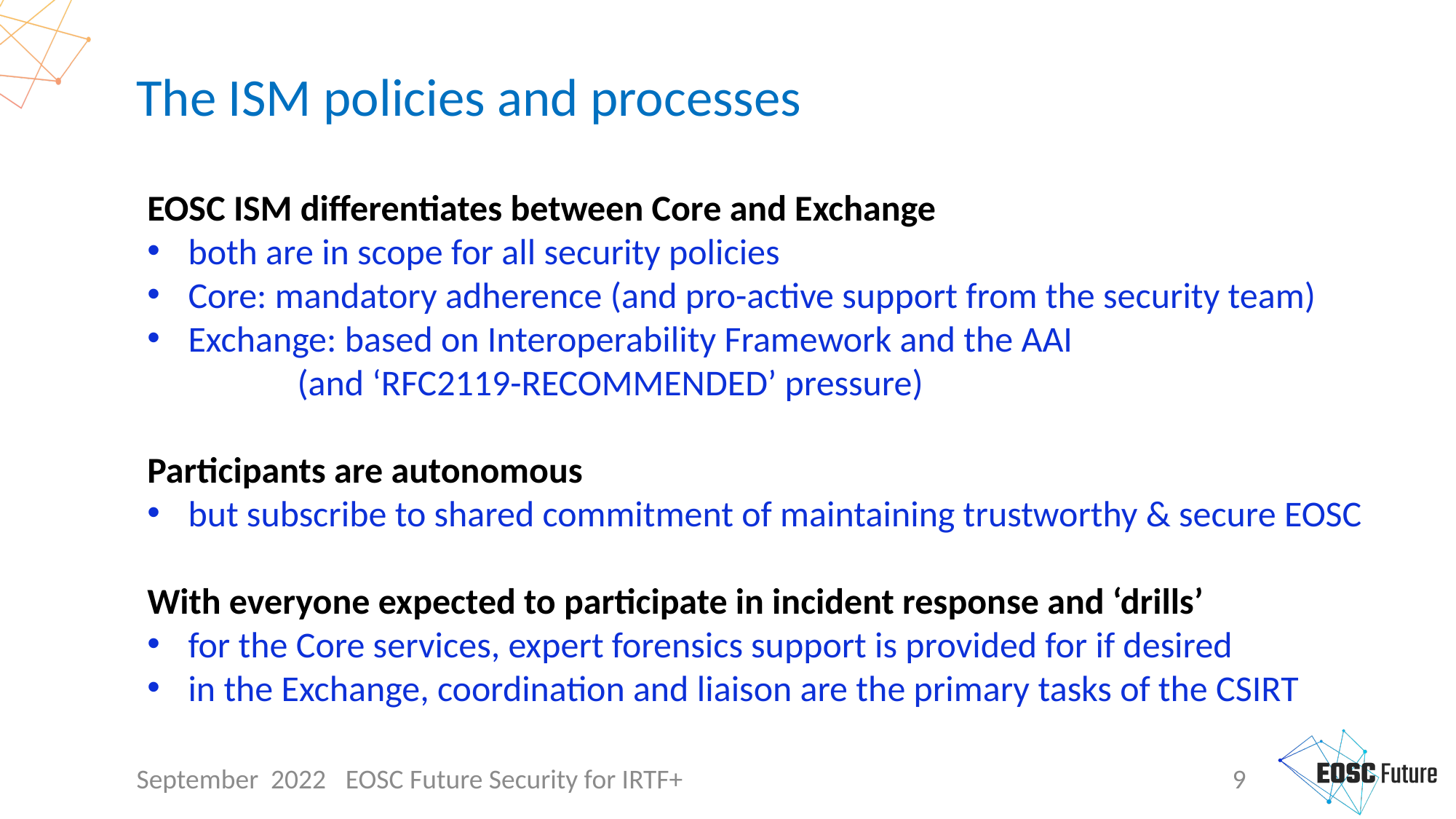

# The ISM policies and processes
EOSC ISM differentiates between Core and Exchange
both are in scope for all security policies
Core: mandatory adherence (and pro-active support from the security team)
Exchange: based on Interoperability Framework and the AAI
	(and ‘RFC2119-RECOMMENDED’ pressure)

Participants are autonomous
but subscribe to shared commitment of maintaining trustworthy & secure EOSC

With everyone expected to participate in incident response and ‘drills’
for the Core services, expert forensics support is provided for if desired
in the Exchange, coordination and liaison are the primary tasks of the CSIRT
September  2022
EOSC Future Security for IRTF+
9